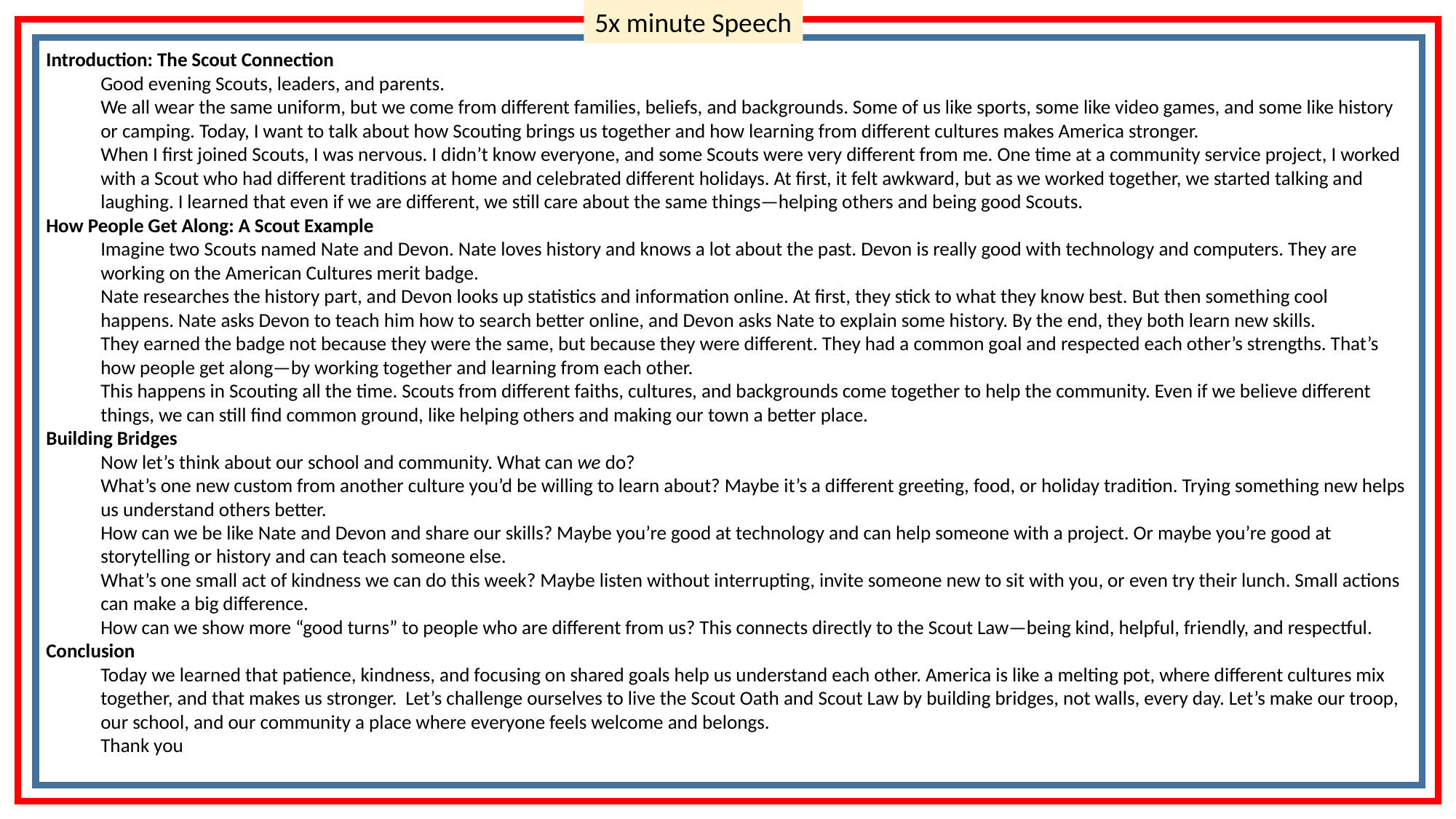

5x minute Speech
Introduction: The Scout Connection
Good evening Scouts, leaders, and parents.
We all wear the same uniform, but we come from different families, beliefs, and backgrounds. Some of us like sports, some like video games, and some like history or camping. Today, I want to talk about how Scouting brings us together and how learning from different cultures makes America stronger.
When I first joined Scouts, I was nervous. I didn’t know everyone, and some Scouts were very different from me. One time at a community service project, I worked with a Scout who had different traditions at home and celebrated different holidays. At first, it felt awkward, but as we worked together, we started talking and laughing. I learned that even if we are different, we still care about the same things—helping others and being good Scouts.
How People Get Along: A Scout Example
Imagine two Scouts named Nate and Devon. Nate loves history and knows a lot about the past. Devon is really good with technology and computers. They are working on the American Cultures merit badge.
Nate researches the history part, and Devon looks up statistics and information online. At first, they stick to what they know best. But then something cool happens. Nate asks Devon to teach him how to search better online, and Devon asks Nate to explain some history. By the end, they both learn new skills.
They earned the badge not because they were the same, but because they were different. They had a common goal and respected each other’s strengths. That’s how people get along—by working together and learning from each other.
This happens in Scouting all the time. Scouts from different faiths, cultures, and backgrounds come together to help the community. Even if we believe different things, we can still find common ground, like helping others and making our town a better place.
Building Bridges
Now let’s think about our school and community. What can we do?
What’s one new custom from another culture you’d be willing to learn about? Maybe it’s a different greeting, food, or holiday tradition. Trying something new helps us understand others better.
How can we be like Nate and Devon and share our skills? Maybe you’re good at technology and can help someone with a project. Or maybe you’re good at storytelling or history and can teach someone else.
What’s one small act of kindness we can do this week? Maybe listen without interrupting, invite someone new to sit with you, or even try their lunch. Small actions can make a big difference.
How can we show more “good turns” to people who are different from us? This connects directly to the Scout Law—being kind, helpful, friendly, and respectful.
Conclusion
Today we learned that patience, kindness, and focusing on shared goals help us understand each other. America is like a melting pot, where different cultures mix together, and that makes us stronger.  Let’s challenge ourselves to live the Scout Oath and Scout Law by building bridges, not walls, every day. Let’s make our troop, our school, and our community a place where everyone feels welcome and belongs.
Thank you